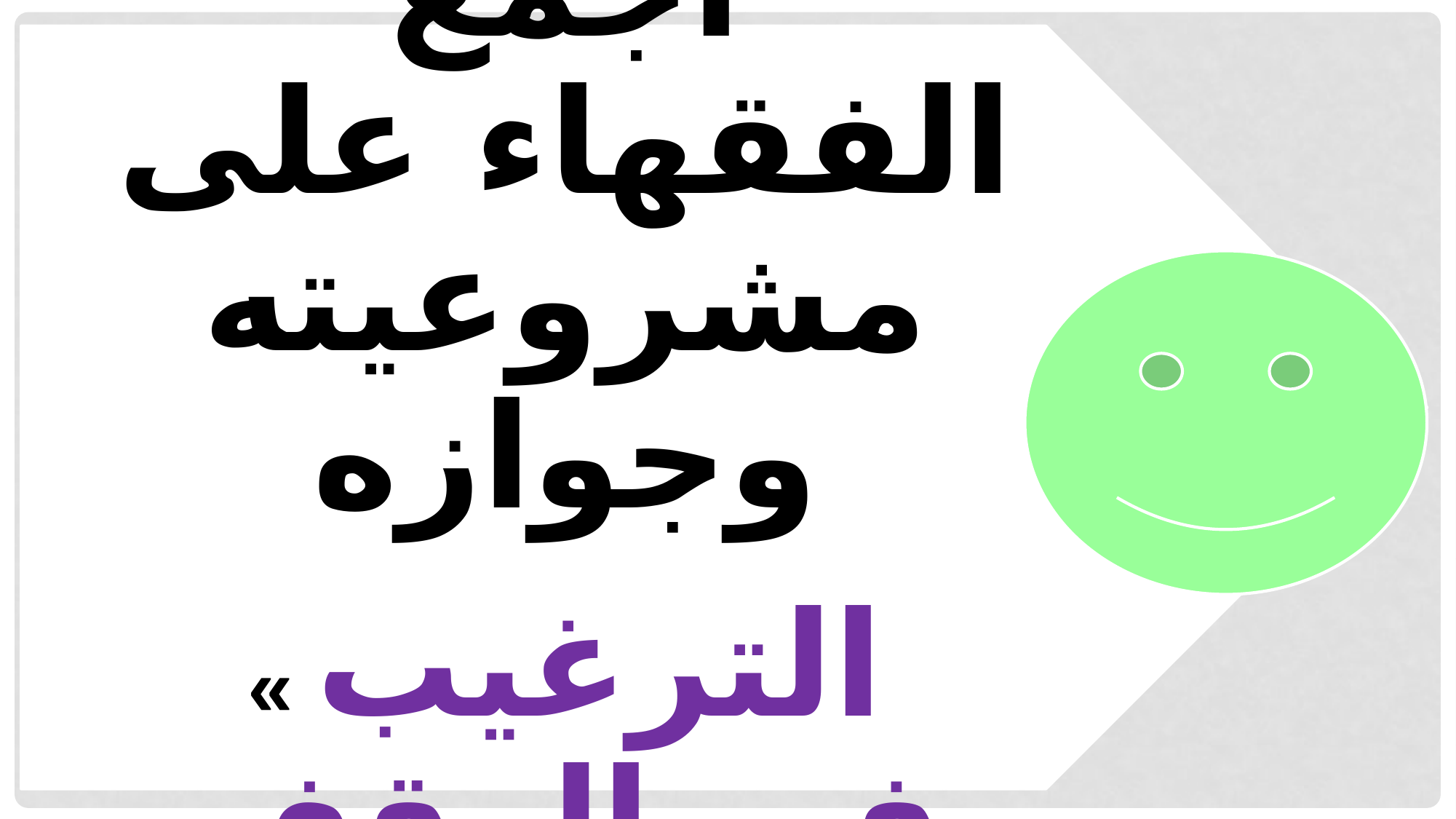

أجمع الفقهاء على مشروعيته وجوازه
« الترغيب في الوقف